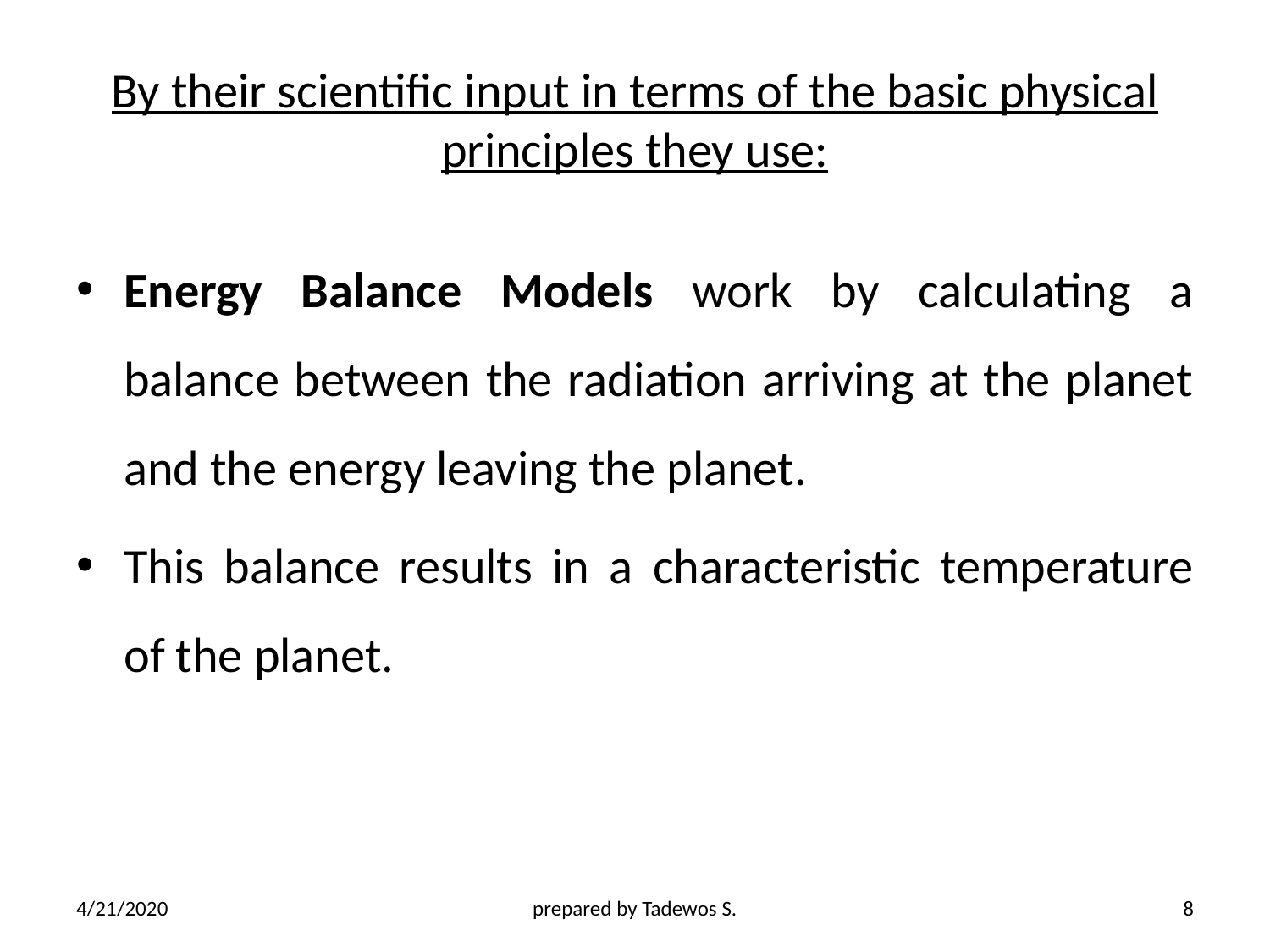

# By their scientific input in terms of the basic physical principles they use:
Energy Balance Models work by calculating a balance between the radiation arriving at the planet and the energy leaving the planet.
This balance results in a characteristic temperature of the planet.
4/21/2020
prepared by Tadewos S.
8